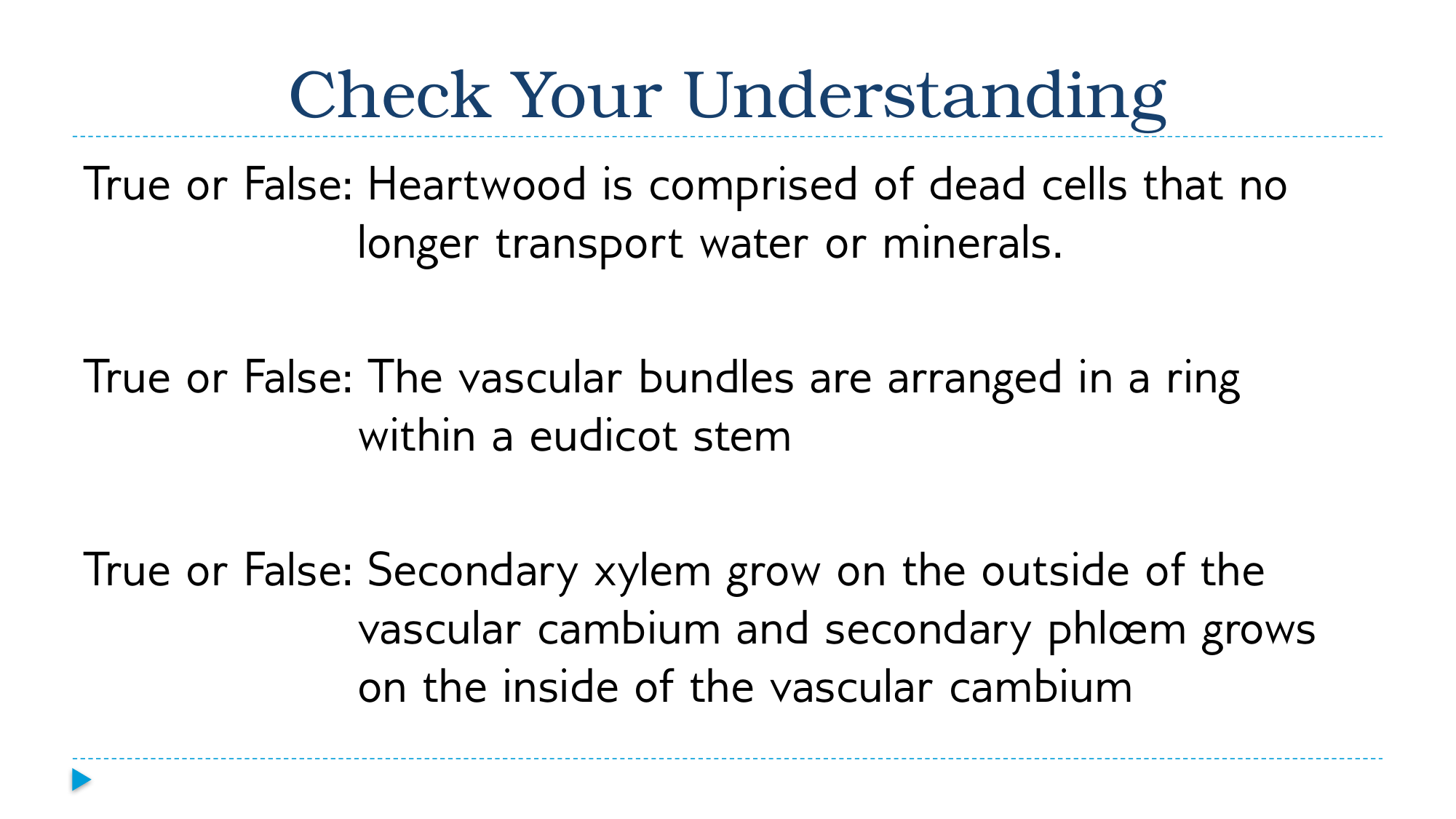

# Check Your Understanding
True or False: Heartwood is comprised of dead cells that no longer transport water or minerals.

True or False: The vascular bundles are arranged in a ring within a eudicot stem

True or False: Secondary xylem grow on the outside of the vascular cambium and secondary phloem grows on the inside of the vascular cambium